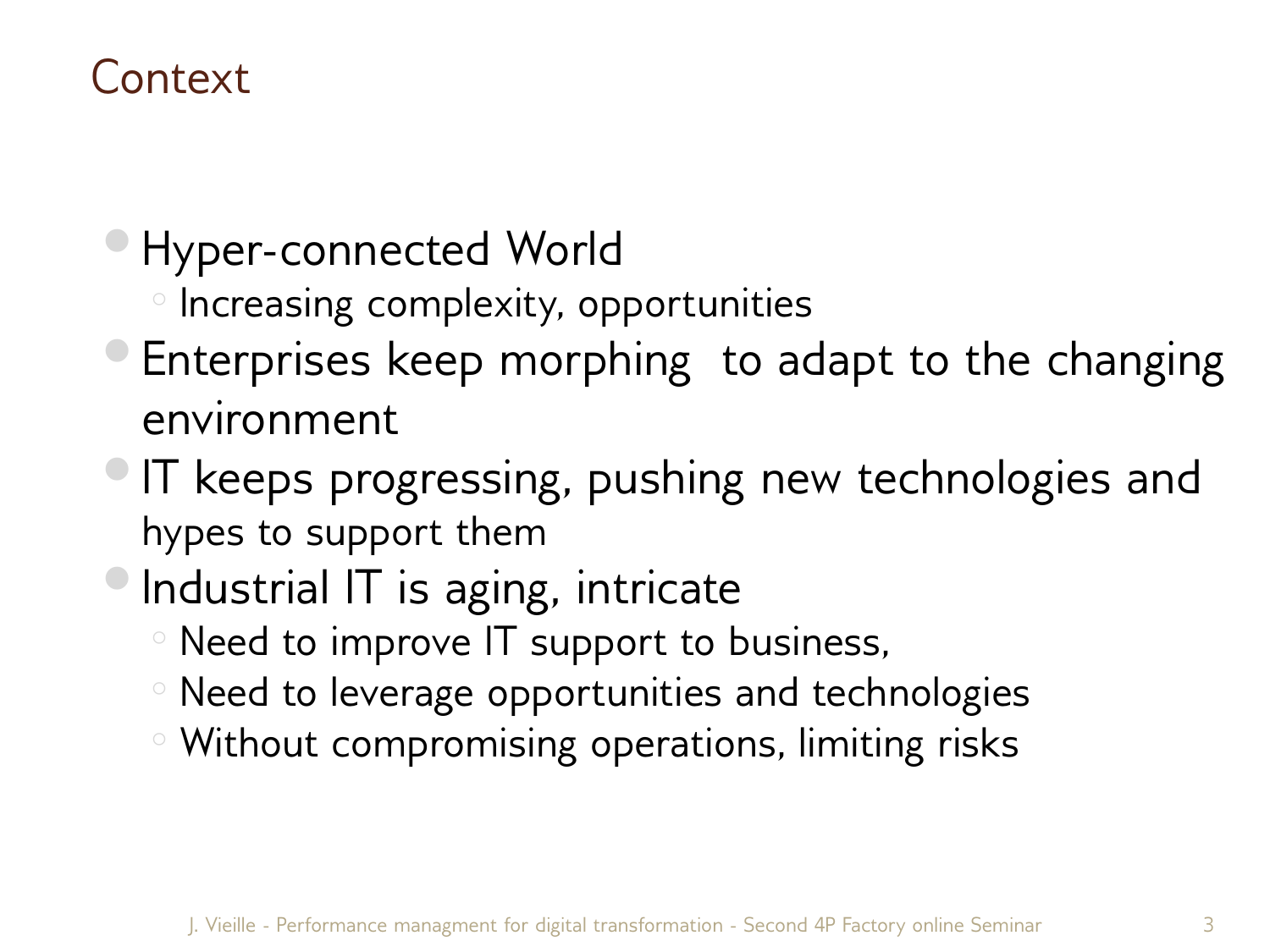

# Context
Hyper-connected World
Increasing complexity, opportunities
Enterprises keep morphing  to adapt to the changing environment
IT keeps progressing, pushing new technologies and hypes to support them
Industrial IT is aging, intricate
Need to improve IT support to business,
Need to leverage opportunities and technologies
Without compromising operations, limiting risks
J. Vieille - Performance managment for digital transformation - Second 4P Factory online Seminar
3